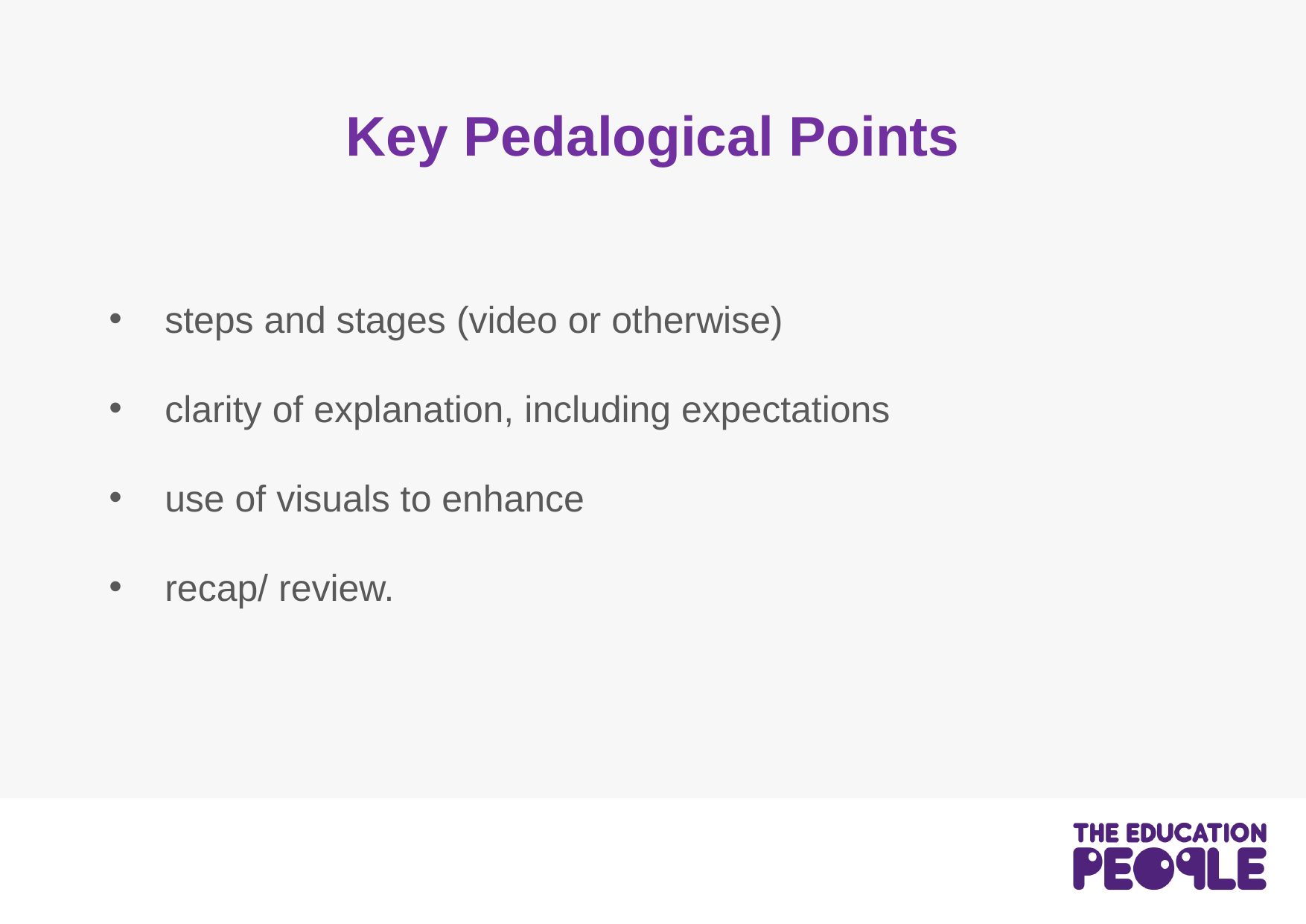

# Key Pedalogical Points

steps and stages (video or otherwise)

clarity of explanation, including expectations

use of visuals to enhance

recap/ review.